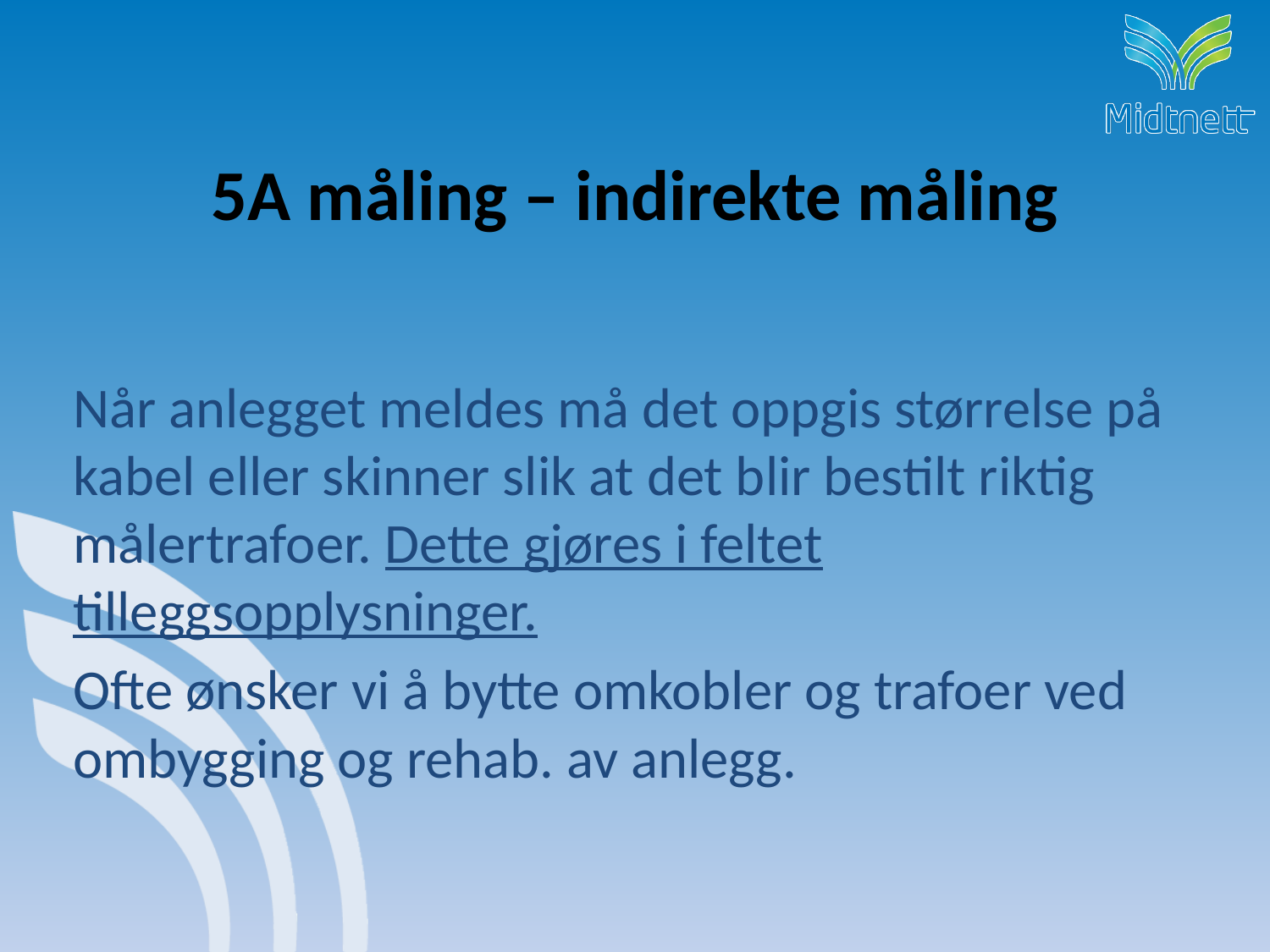

# 5A måling – indirekte måling

Når anlegget meldes må det oppgis størrelse på kabel eller skinner slik at det blir bestilt riktig målertrafoer. Dette gjøres i feltet tilleggsopplysninger.
Ofte ønsker vi å bytte omkobler og trafoer ved ombygging og rehab. av anlegg.